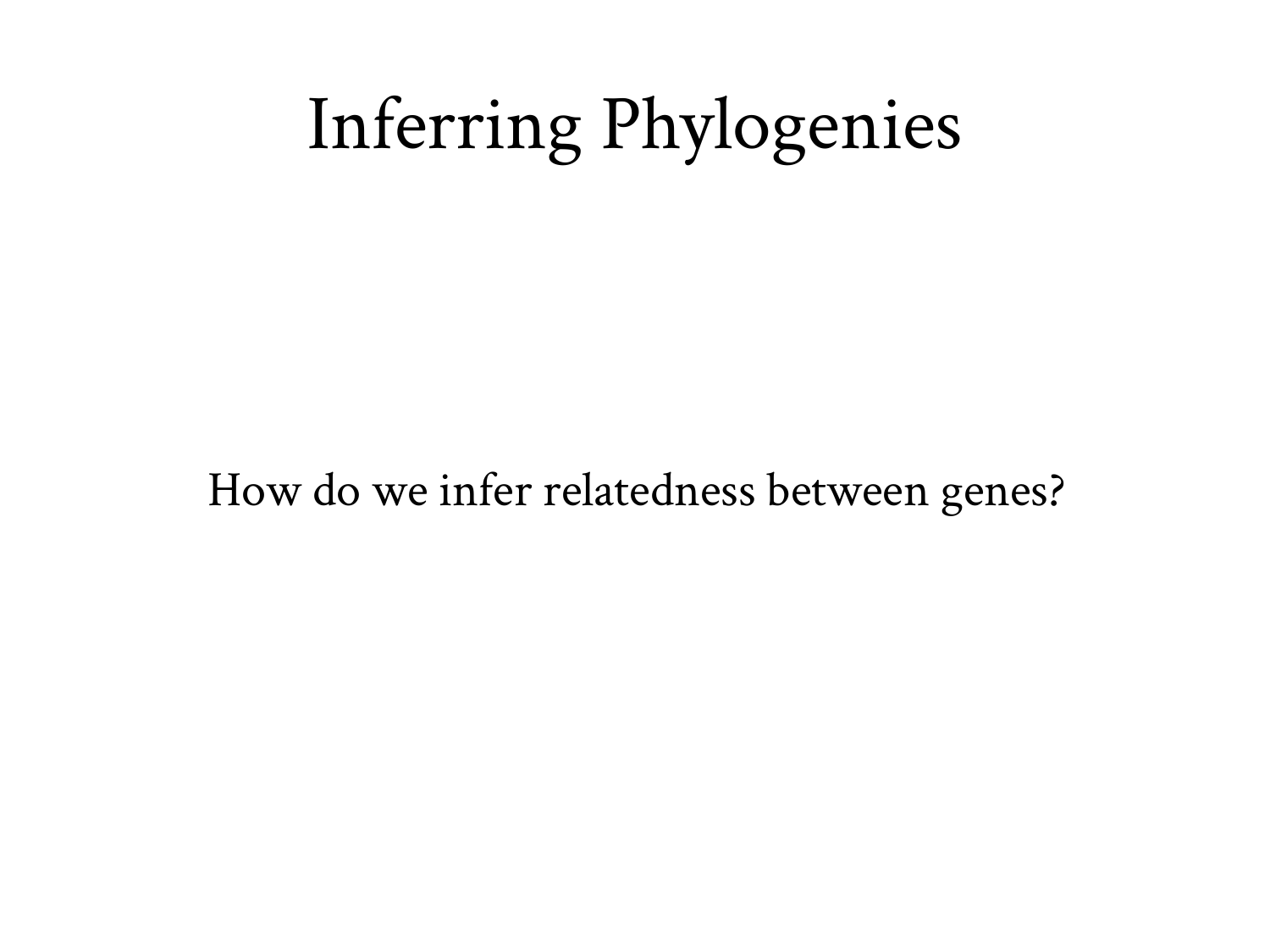

# Inferring Phylogenies
How do we infer relatedness between genes?